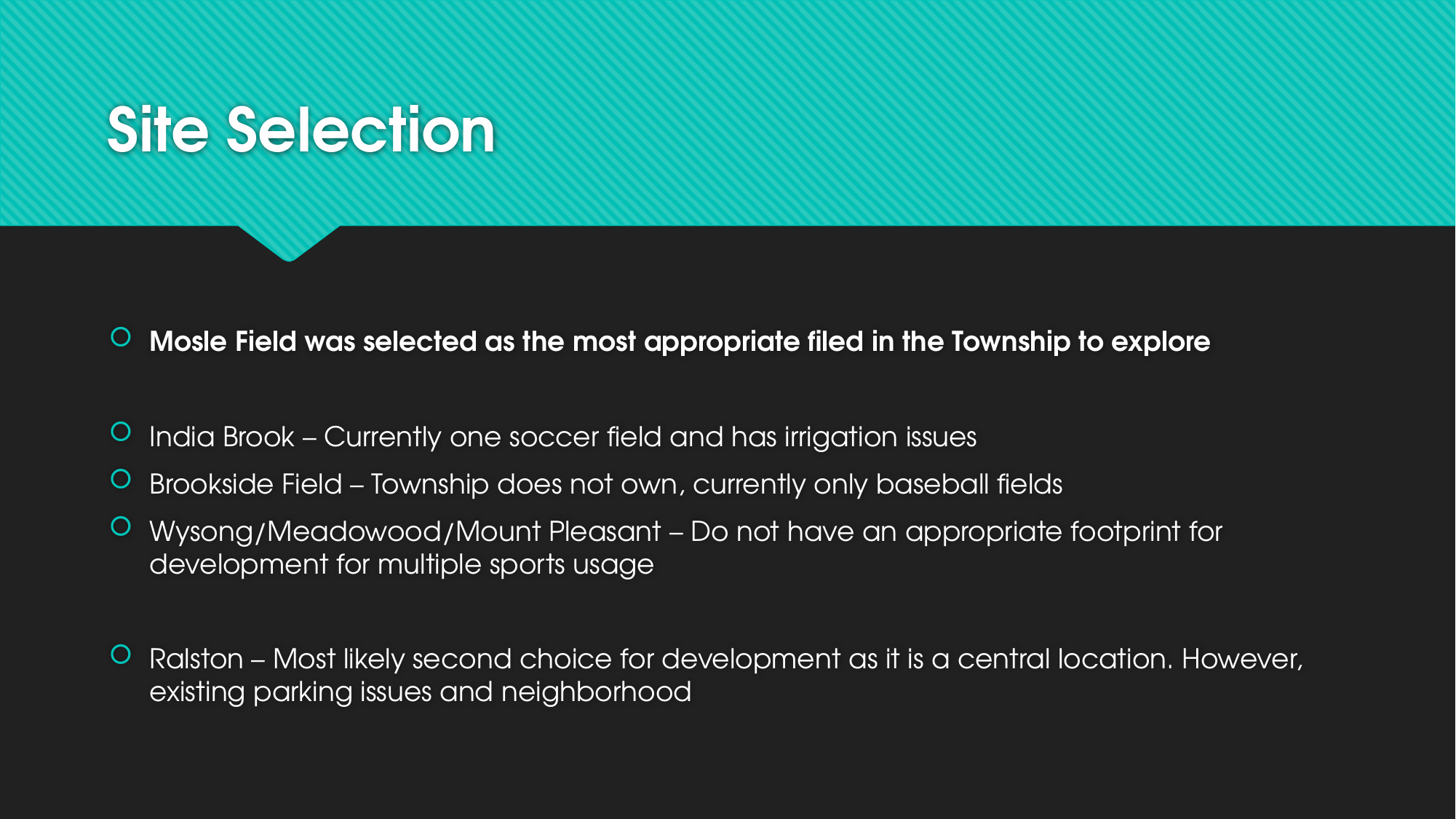

# Site Selection
Mosle Field was selected as the most appropriate filed in the Township to explore

India Brook – Currently one soccer field and has irrigation issues
Brookside Field – Township does not own, currently only baseball fields
Wysong/Meadowood/Mount Pleasant – Do not have an appropriate footprint for development for multiple sports usage

Ralston – Most likely second choice for development as it is a central location. However, existing parking issues and neighborhood